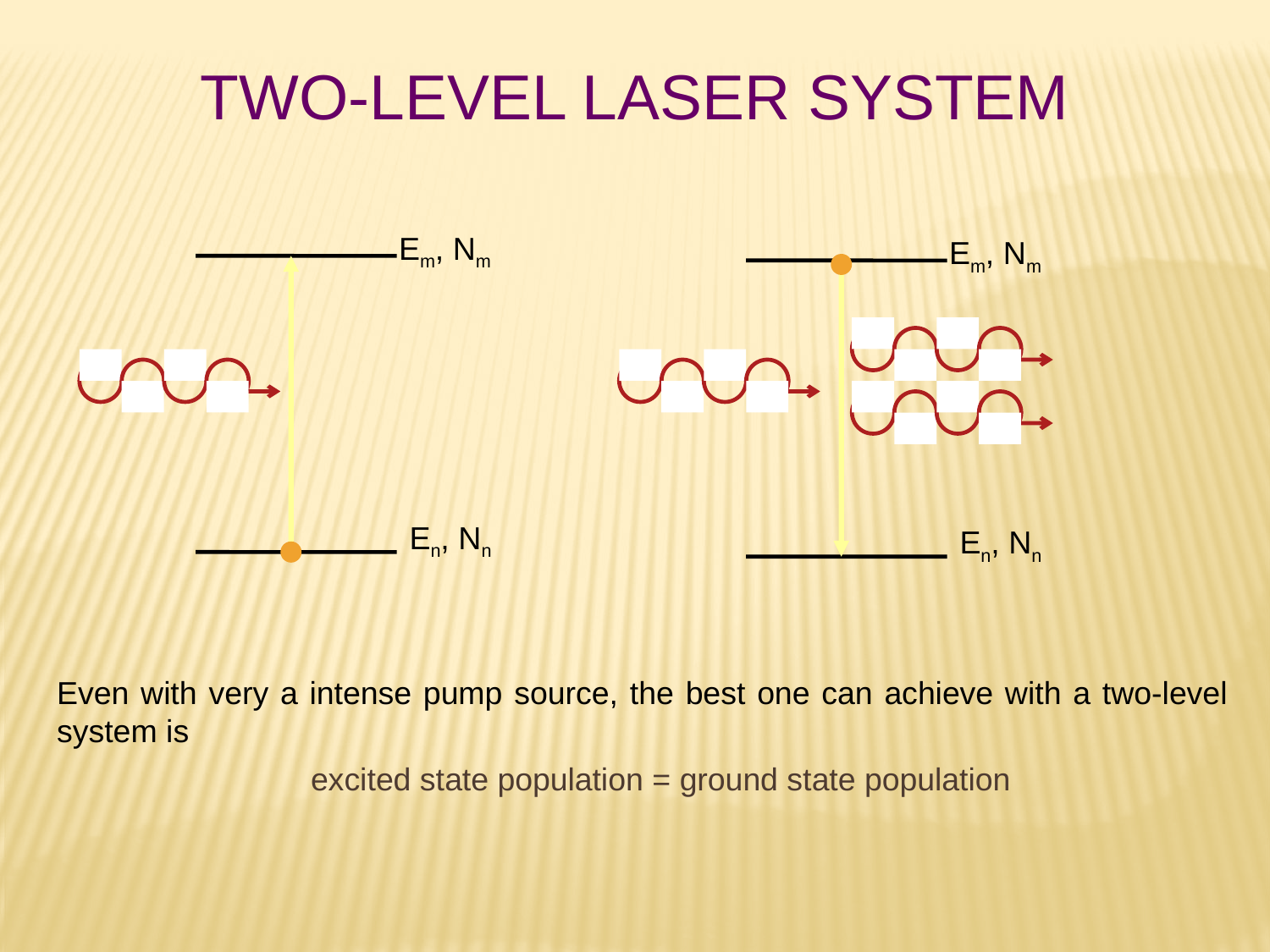

Two-level Laser System
Em, Nm

En, Nn

Em, Nm

En, Nn

Even with very a intense pump source, the best one can achieve with a two-level system is
		excited state population = ground state population